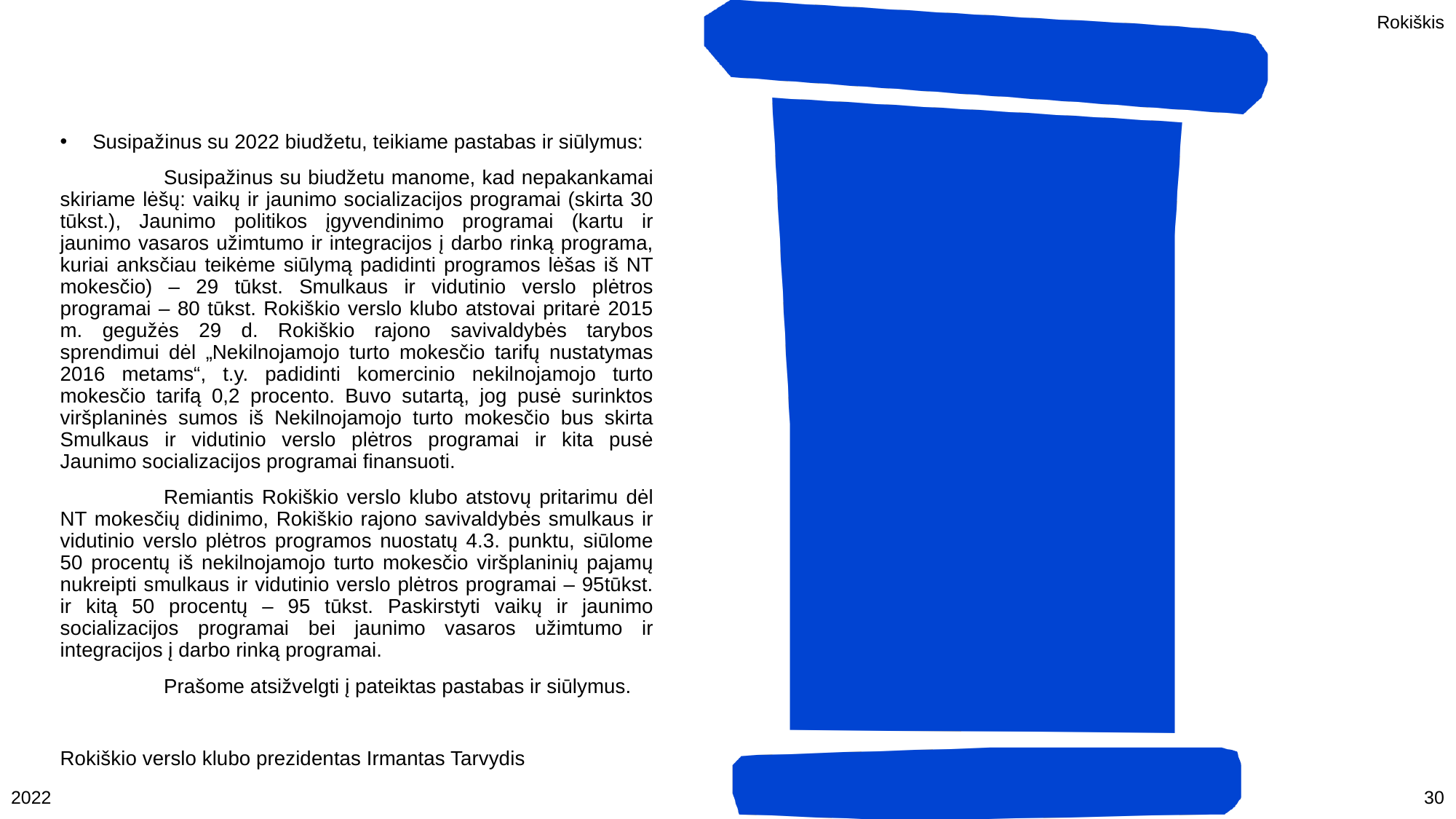

Susipažinus su 2022 biudžetu, teikiame pastabas ir siūlymus:
	Susipažinus su biudžetu manome, kad nepakankamai skiriame lėšų: vaikų ir jaunimo socializacijos programai (skirta 30 tūkst.), Jaunimo politikos įgyvendinimo programai (kartu ir jaunimo vasaros užimtumo ir integracijos į darbo rinką programa, kuriai anksčiau teikėme siūlymą padidinti programos lėšas iš NT mokesčio) – 29 tūkst. Smulkaus ir vidutinio verslo plėtros programai – 80 tūkst. Rokiškio verslo klubo atstovai pritarė 2015 m. gegužės 29 d. Rokiškio rajono savivaldybės tarybos sprendimui dėl „Nekilnojamojo turto mokesčio tarifų nustatymas 2016 metams“, t.y. padidinti komercinio nekilnojamojo turto mokesčio tarifą 0,2 procento. Buvo sutartą, jog pusė surinktos viršplaninės sumos iš Nekilnojamojo turto mokesčio bus skirta Smulkaus ir vidutinio verslo plėtros programai ir kita pusė Jaunimo socializacijos programai finansuoti.
	Remiantis Rokiškio verslo klubo atstovų pritarimu dėl NT mokesčių didinimo, Rokiškio rajono savivaldybės smulkaus ir vidutinio verslo plėtros programos nuostatų 4.3. punktu, siūlome 50 procentų iš nekilnojamojo turto mokesčio viršplaninių pajamų nukreipti smulkaus ir vidutinio verslo plėtros programai – 95tūkst. ir kitą 50 procentų – 95 tūkst. Paskirstyti vaikų ir jaunimo socializacijos programai bei jaunimo vasaros užimtumo ir integracijos į darbo rinką programai.
	Prašome atsižvelgti į pateiktas pastabas ir siūlymus.

Rokiškio verslo klubo prezidentas Irmantas Tarvydis
2022
30